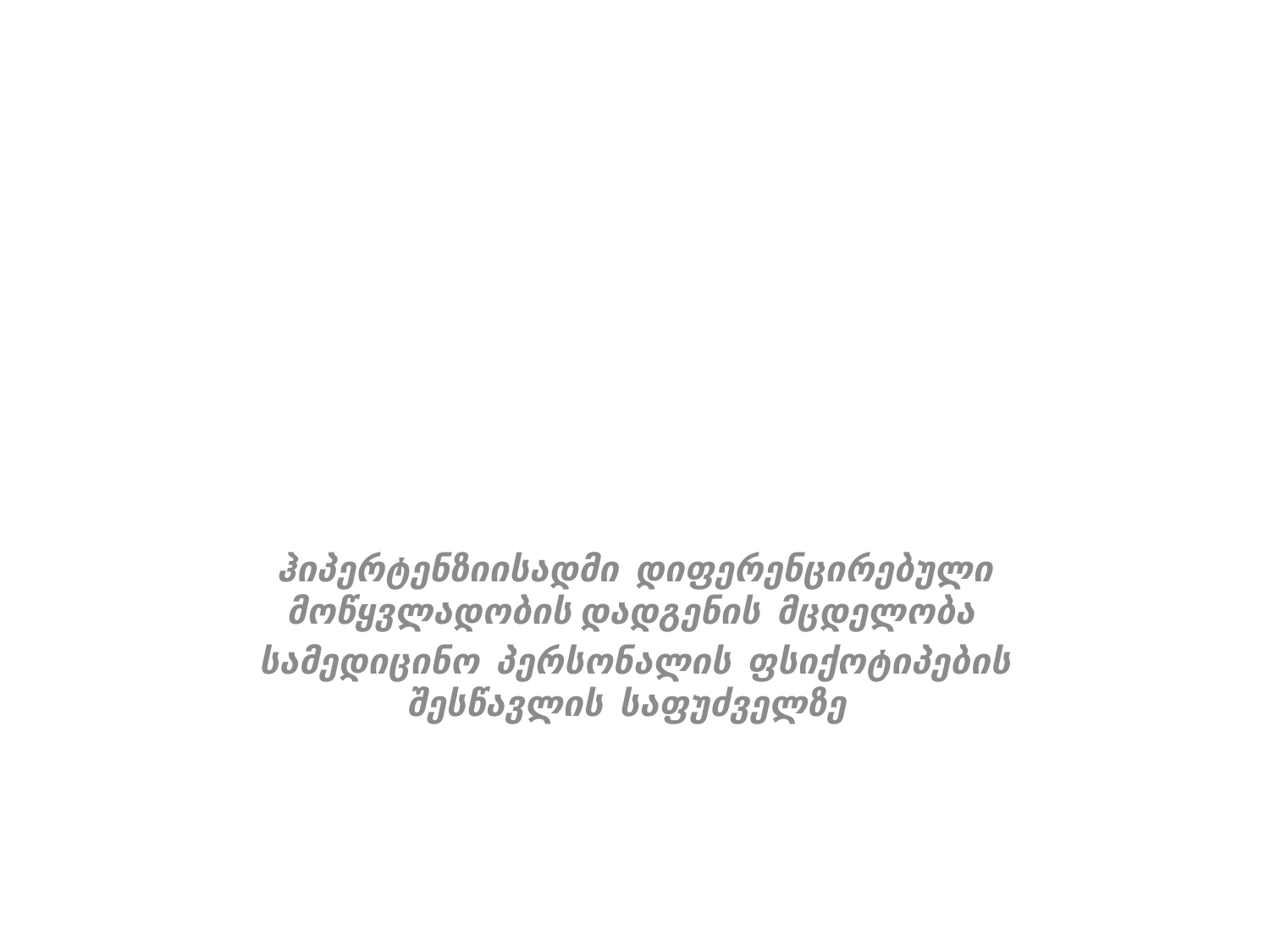

#
ჰიპერტენზიისადმი  დიფერენცირებული მოწყვლადობის დადგენის  მცდელობა
სამედიცინო  პერსონალის  ფსიქოტიპების შესწავლის  საფუძველზე